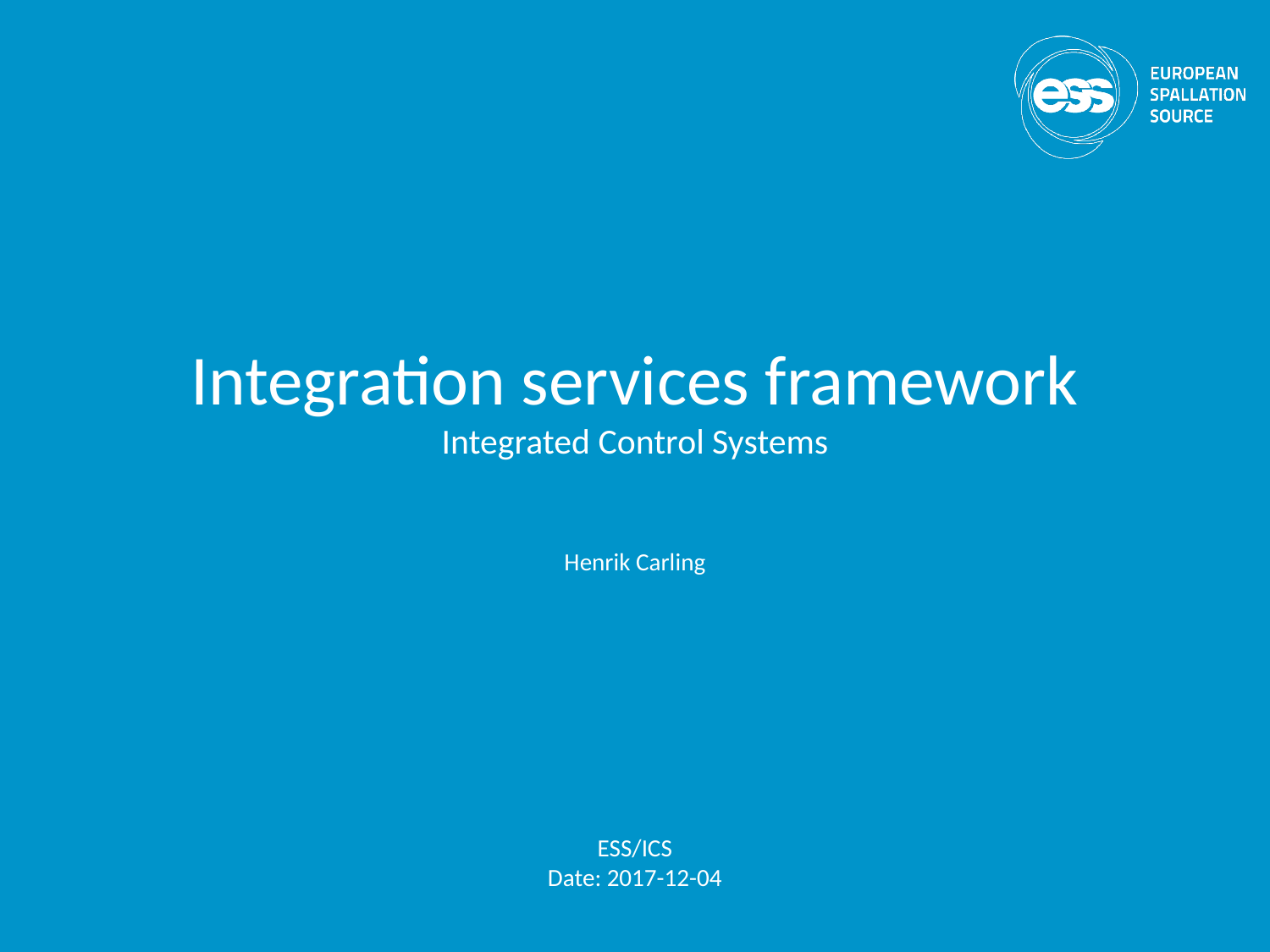

# Integration services framework Integrated Control Systems
Henrik Carling
ESS/ICS
Date: 2017-12-04